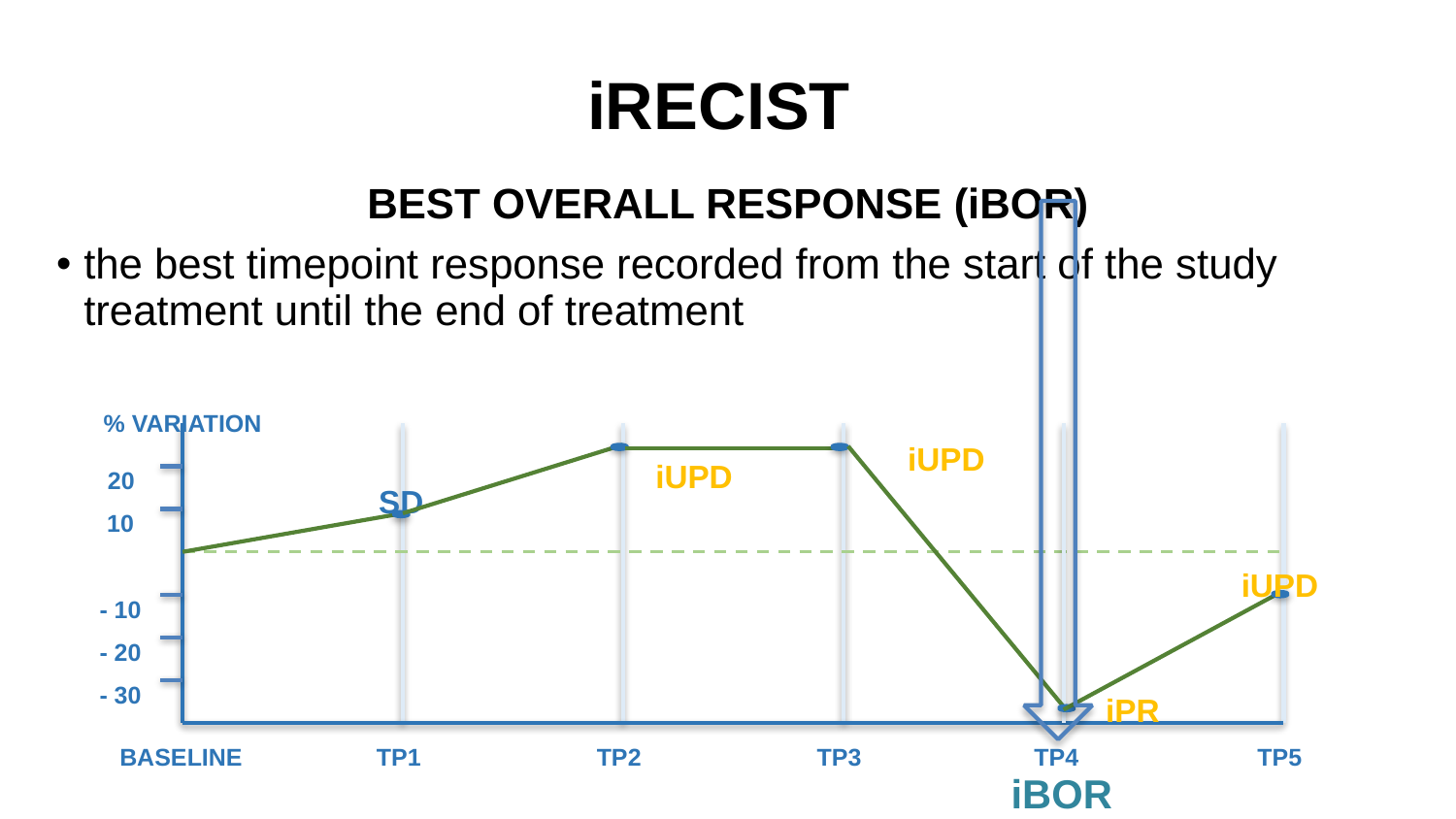

# iRECIST
BEST OVERALL RESPONSE (iBOR)
the best timepoint response recorded from the start of the study treatment until the end of treatment

iBOR
% VARIATION
TP1
TP2
TP3
TP4
BASELINE
iUPD

iUPD
20
SD
10

iUPD
- 10

- 20
- 30
iPR
TP5